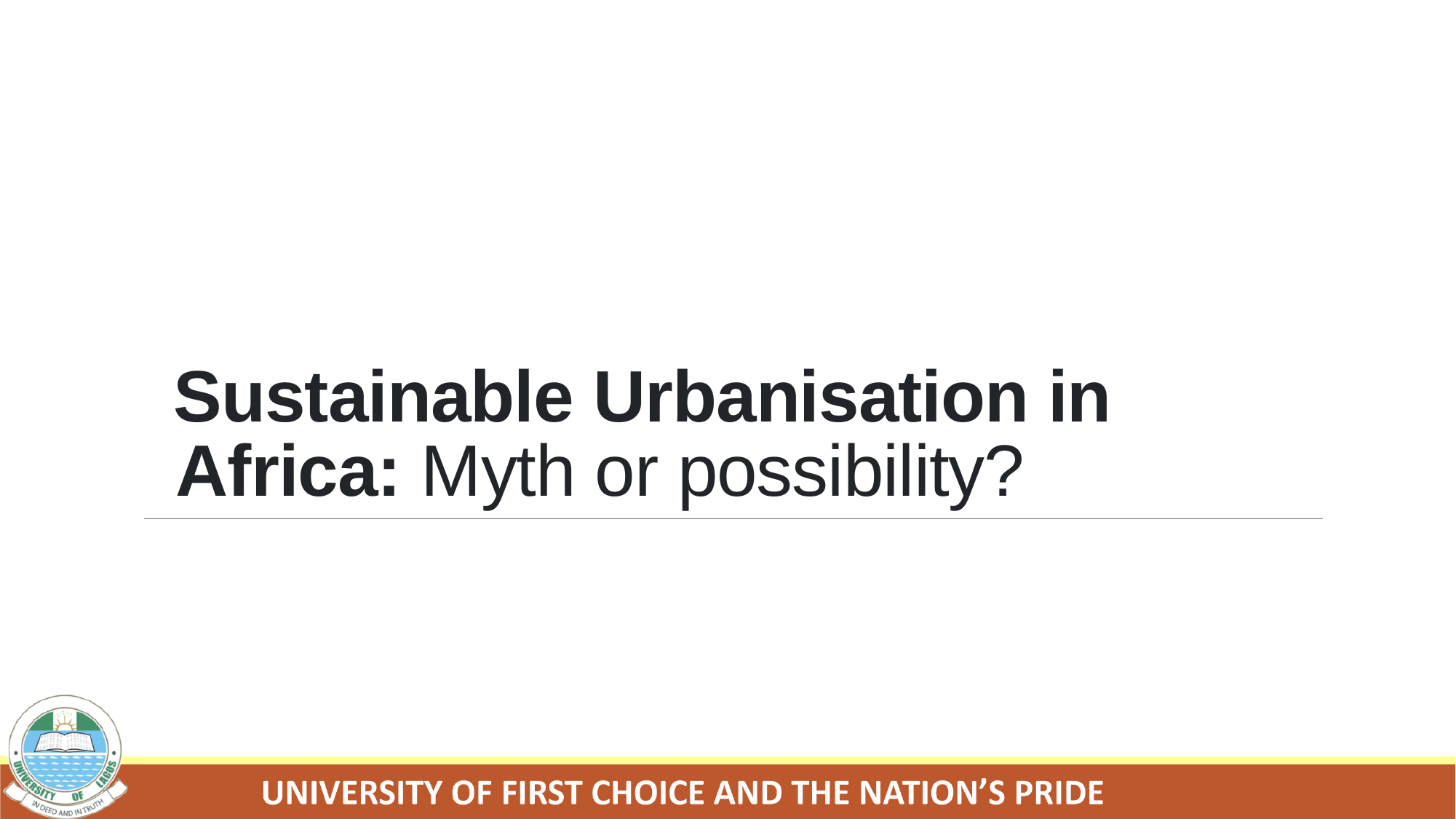

# Sustainable Urbanisation in Africa: Myth or possibility?